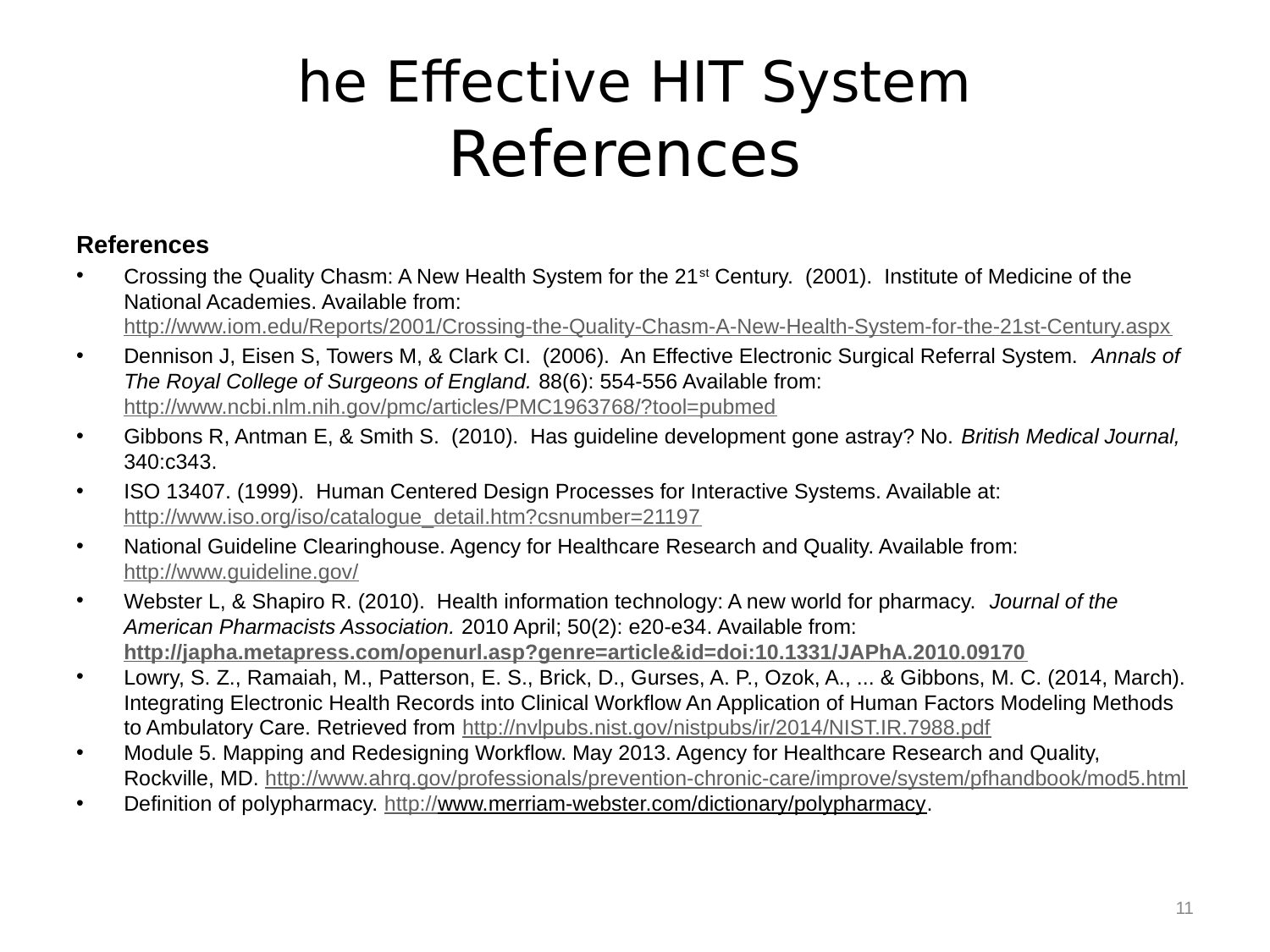

# he Effective HIT System References
References
Crossing the Quality Chasm: A New Health System for the 21st Century.  (2001).  Institute of Medicine of the National Academies. Available from: http://www.iom.edu/Reports/2001/Crossing-the-Quality-Chasm-A-New-Health-System-for-the-21st-Century.aspx
Dennison J, Eisen S, Towers M, & Clark CI.  (2006).  An Effective Electronic Surgical Referral System.  Annals of The Royal College of Surgeons of England. 88(6): 554-556 Available from: http://www.ncbi.nlm.nih.gov/pmc/articles/PMC1963768/?tool=pubmed
Gibbons R, Antman E, & Smith S.  (2010).  Has guideline development gone astray? No. British Medical Journal, 340:c343.
ISO 13407. (1999).  Human Centered Design Processes for Interactive Systems. Available at: http://www.iso.org/iso/catalogue_detail.htm?csnumber=21197
National Guideline Clearinghouse. Agency for Healthcare Research and Quality. Available from: http://www.guideline.gov/
Webster L, & Shapiro R. (2010).  Health information technology: A new world for pharmacy.  Journal of the American Pharmacists Association. 2010 April; 50(2): e20-e34. Available from: http://japha.metapress.com/openurl.asp?genre=article&id=doi:10.1331/JAPhA.2010.09170
Lowry, S. Z., Ramaiah, M., Patterson, E. S., Brick, D., Gurses, A. P., Ozok, A., ... & Gibbons, M. C. (2014, March). Integrating Electronic Health Records into Clinical Workflow An Application of Human Factors Modeling Methods to Ambulatory Care. Retrieved from http://nvlpubs.nist.gov/nistpubs/ir/2014/NIST.IR.7988.pdf
Module 5. Mapping and Redesigning Workflow. May 2013. Agency for Healthcare Research and Quality, Rockville, MD. http://www.ahrq.gov/professionals/prevention-chronic-care/improve/system/pfhandbook/mod5.html
Definition of polypharmacy. http://www.merriam-webster.com/dictionary/polypharmacy.

11